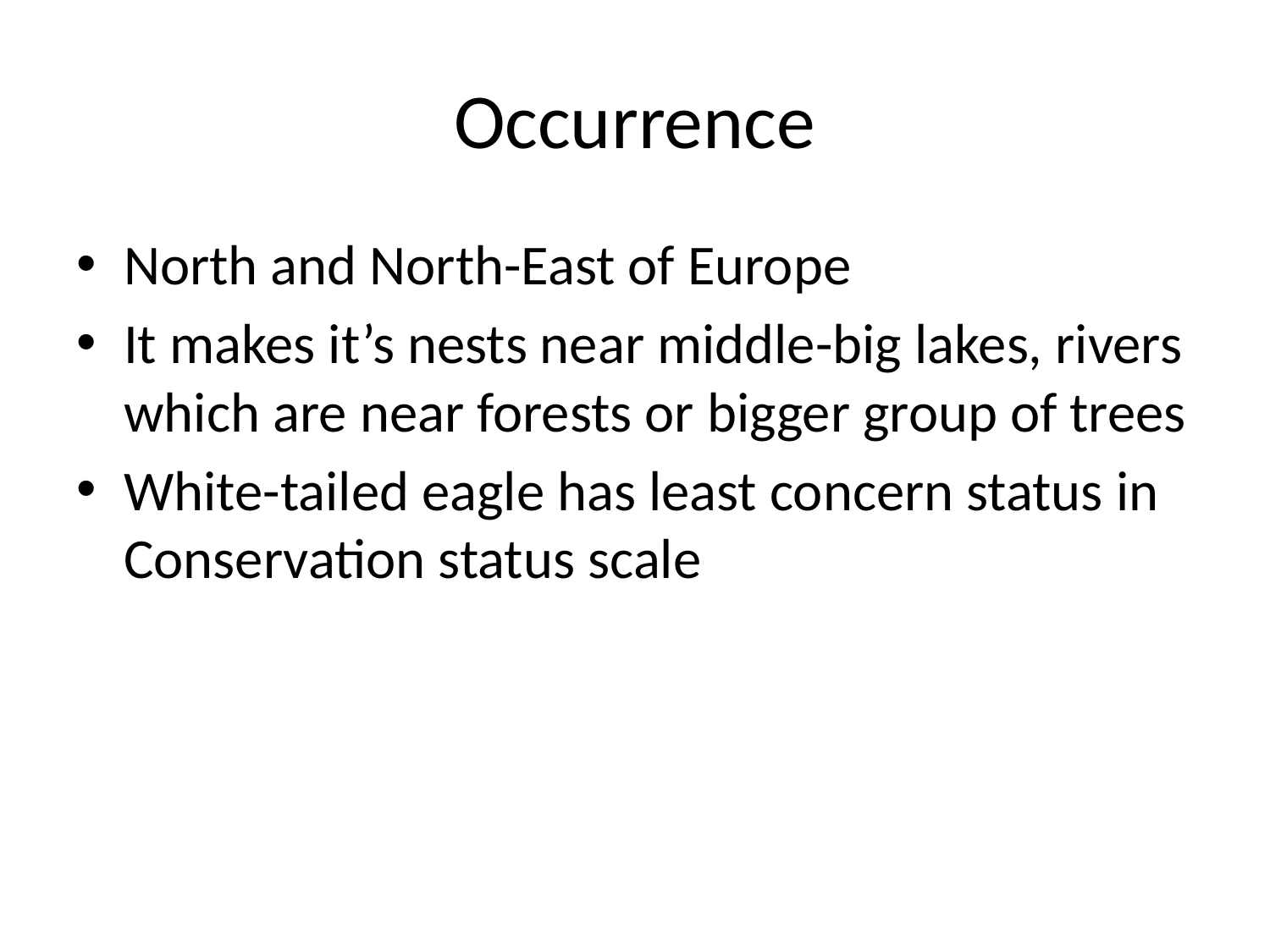

# Occurrence
North and North-East of Europe
It makes it’s nests near middle-big lakes, rivers which are near forests or bigger group of trees
White-tailed eagle has least concern status in Conservation status scale